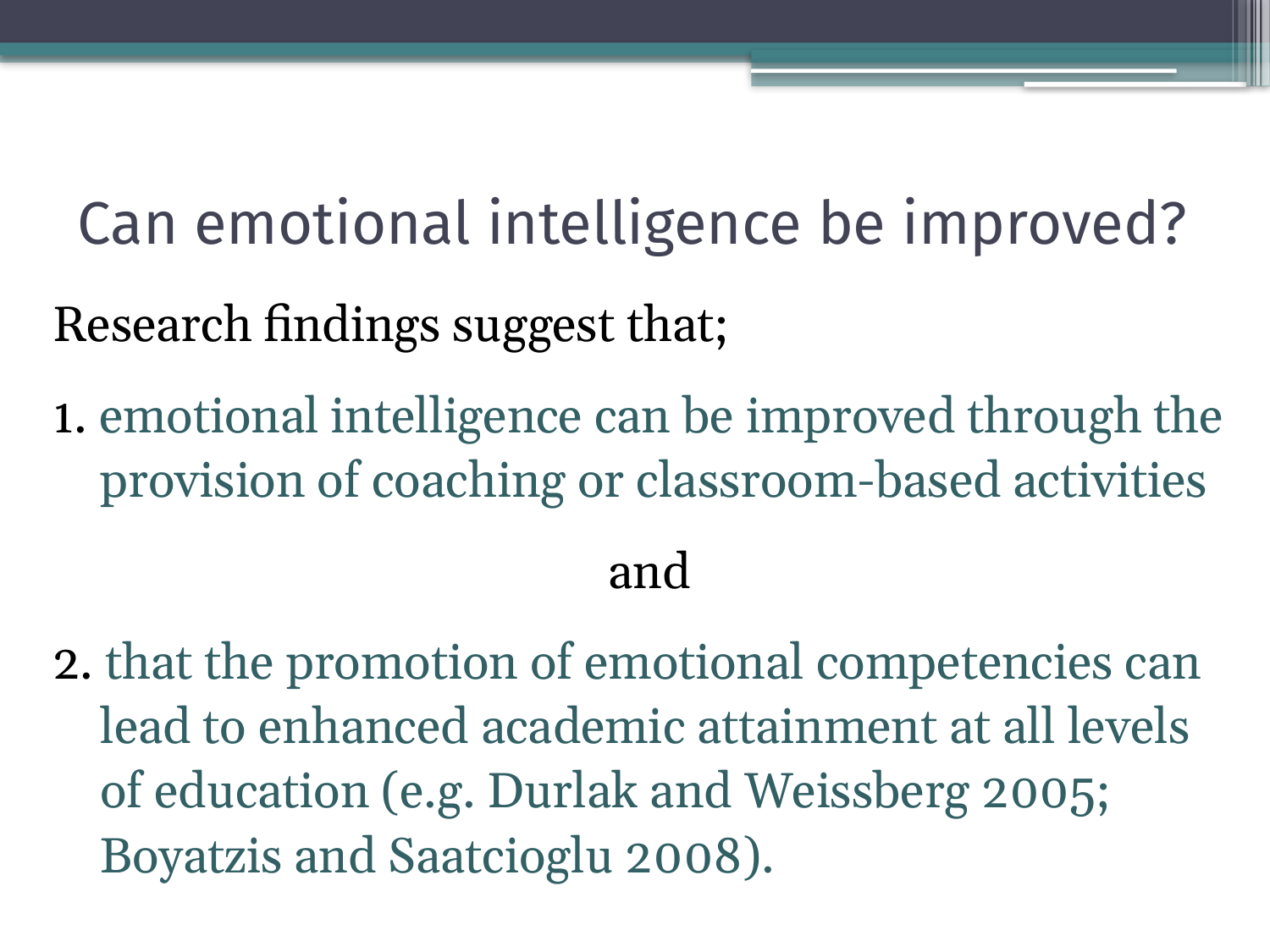

# Can emotional intelligence be improved?
Research findings suggest that;

1. emotional intelligence can be improved through the
    provision of coaching or classroom-based activities

					 and

2. that the promotion of emotional competencies can
    lead to enhanced academic attainment at all levels
    of education (e.g. Durlak and Weissberg 2005;
    Boyatzis and Saatcioglu 2008).